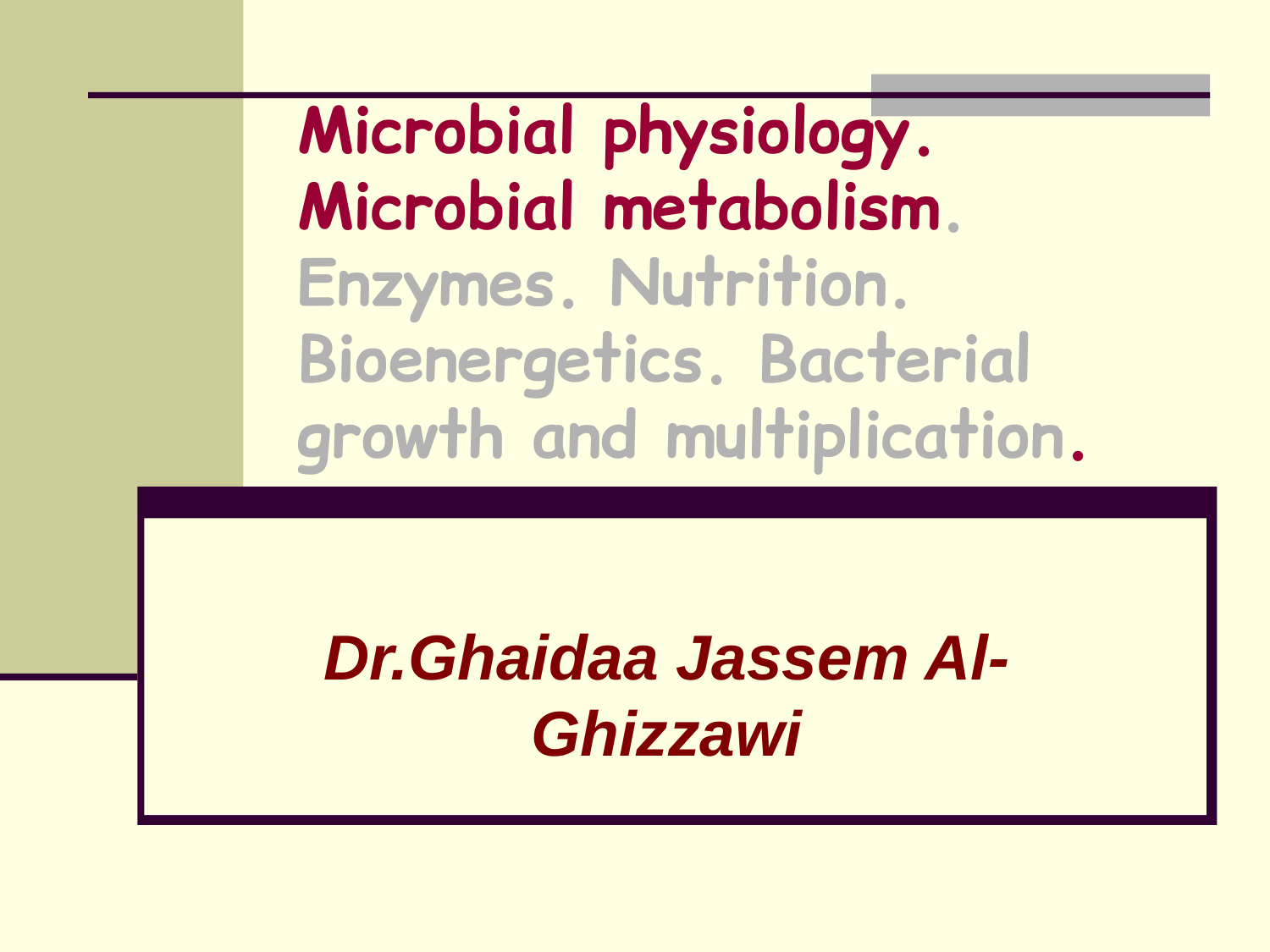

# Microbial physiology. Microbial metabolism. Enzymes. Nutrition. Bioenergetics. Bacterial growth and multiplication.

Dr.Ghaidaa Jassem Al-Ghizzawi